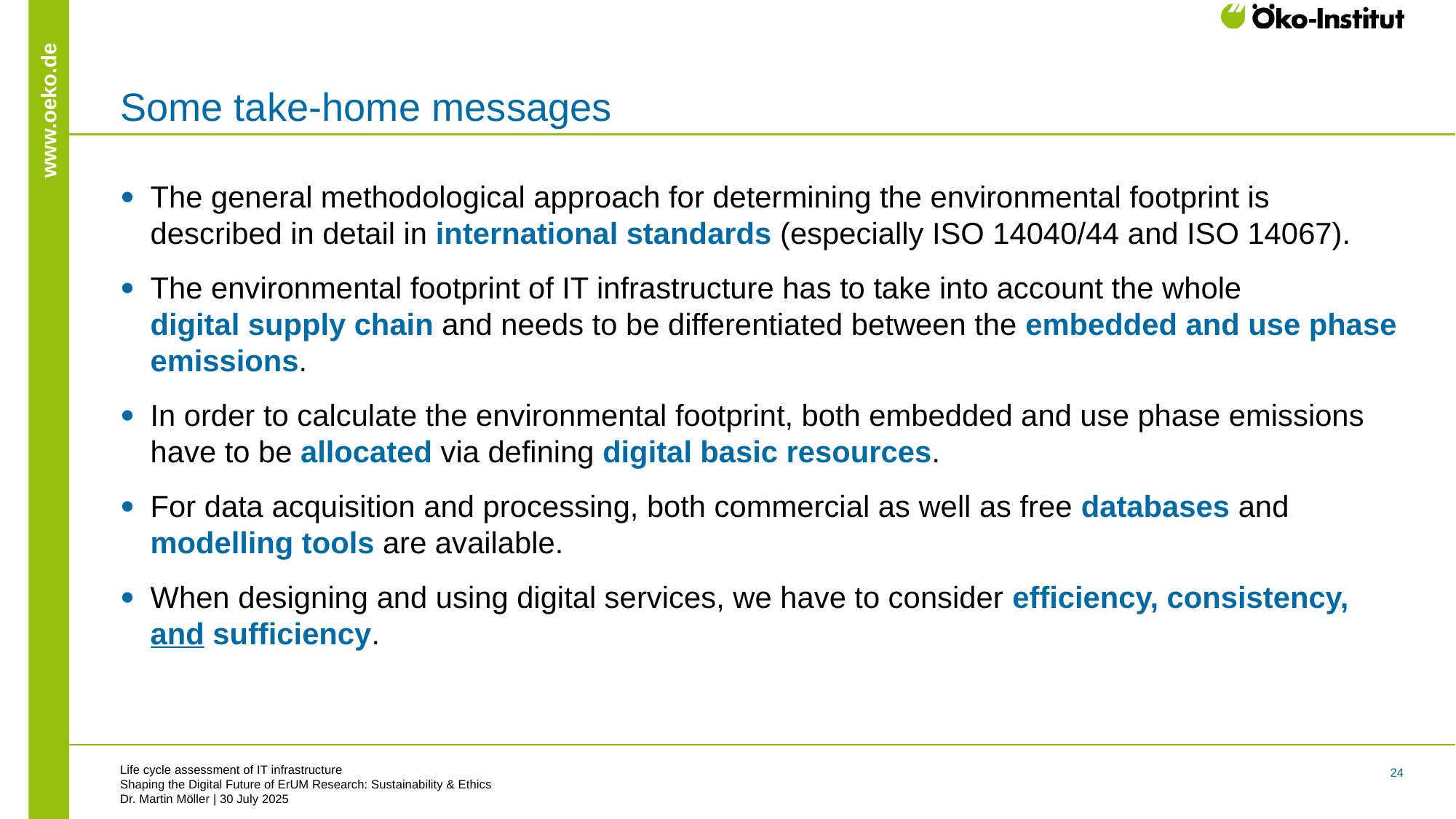

# Some take-home messages
The general methodological approach for determining the environmental footprint is described in detail in international standards (especially ISO 14040/44 and ISO 14067).
The environmental footprint of IT infrastructure has to take into account the whole
digital supply chain and needs to be differentiated between the embedded and use phase emissions.
In order to calculate the environmental footprint, both embedded and use phase emissions have to be allocated via defining digital basic resources.
For data acquisition and processing, both commercial as well as free databases and modelling tools are available.
When designing and using digital services, we have to consider efficiency, consistency, and sufficiency.

Life cycle assessment of IT infrastructure
Shaping the Digital Future of ErUM Research: Sustainability & Ethics
Dr. Martin Möller | 30 July 2025